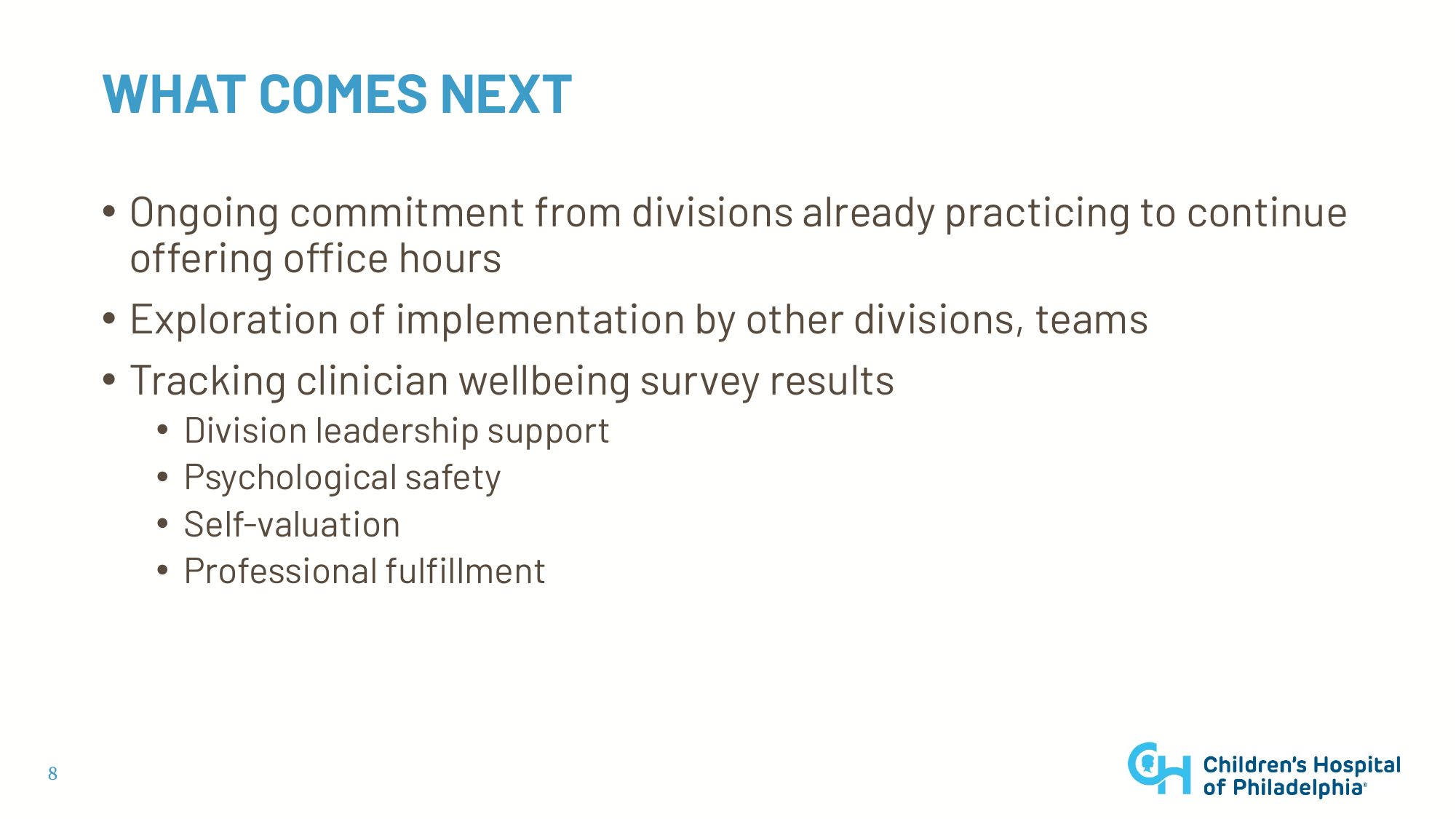

# What comes next
Ongoing commitment from divisions already practicing to continue offering office hours
Exploration of implementation by other divisions, teams
Tracking clinician wellbeing survey results
Division leadership support
Psychological safety
Self-valuation
Professional fulfillment